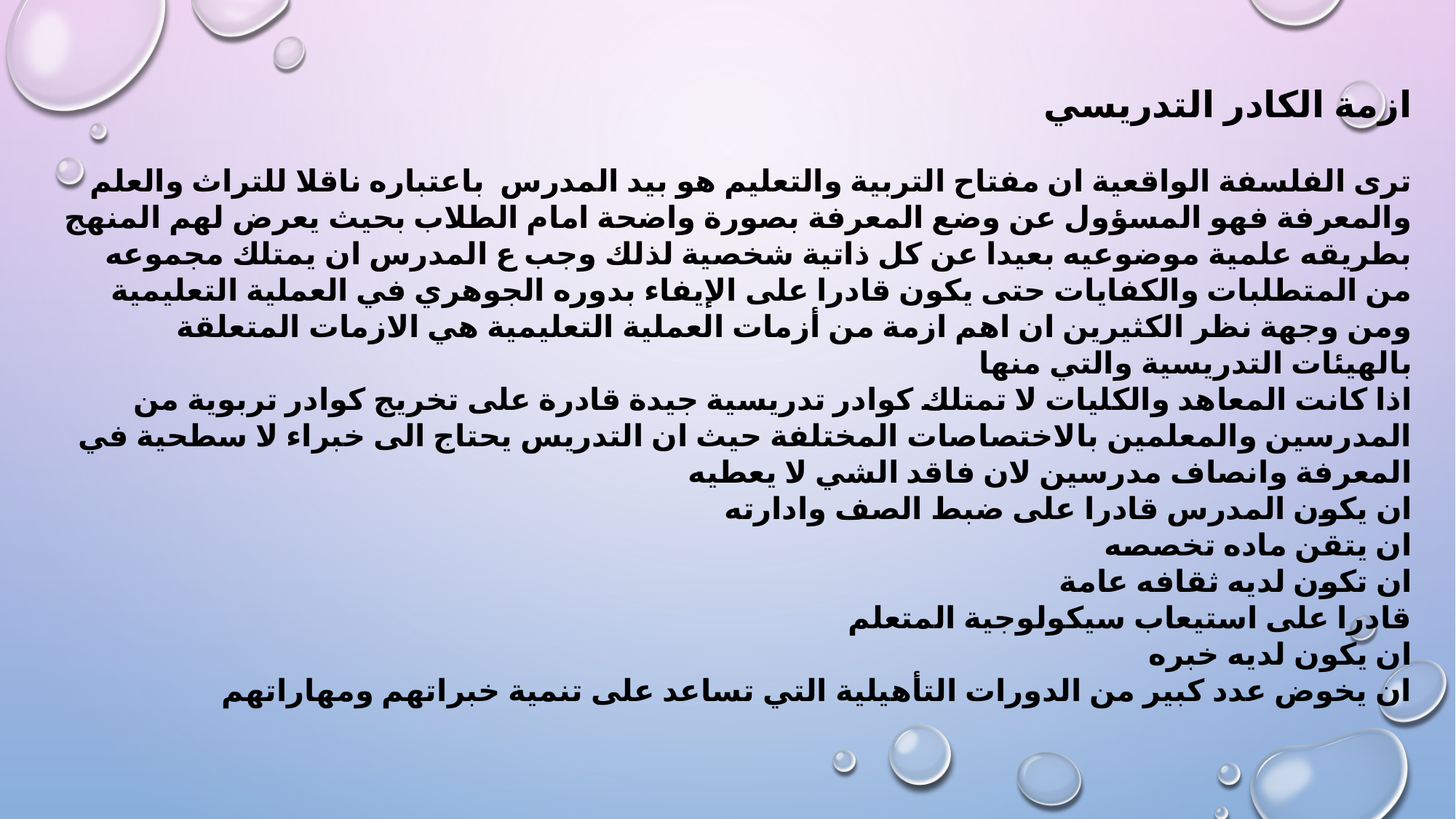

ازمة الكادر التدريسي

ترى الفلسفة الواقعية ان مفتاح التربية والتعليم هو بيد المدرس  باعتباره ناقلا للتراث والعلم والمعرفة فهو المسؤول عن وضع المعرفة بصورة واضحة امام الطلاب بحيث يعرض لهم المنهج بطريقه علمية موضوعيه بعيدا عن كل ذاتية شخصية لذلك وجب ع المدرس ان يمتلك مجموعه من المتطلبات والكفايات حتى يكون قادرا على الإيفاء بدوره الجوهري في العملية التعليمية ومن وجهة نظر الكثيرين ان اهم ازمة من أزمات العملية التعليمية هي الازمات المتعلقة بالهيئات التدريسية والتي منها
اذا كانت المعاهد والكليات لا تمتلك كوادر تدريسية جيدة قادرة على تخريج كوادر تربوية من المدرسين والمعلمين بالاختصاصات المختلفة حيث ان التدريس يحتاج الى خبراء لا سطحية في المعرفة وانصاف مدرسين لان فاقد الشي لا يعطيه
ان يكون المدرس قادرا على ضبط الصف وادارته
ان يتقن ماده تخصصه
ان تكون لديه ثقافه عامة
قادرا على استيعاب سيكولوجية المتعلم
ان يكون لديه خبره
ان يخوض عدد كبير من الدورات التأهيلية التي تساعد على تنمية خبراتهم ومهاراتهم